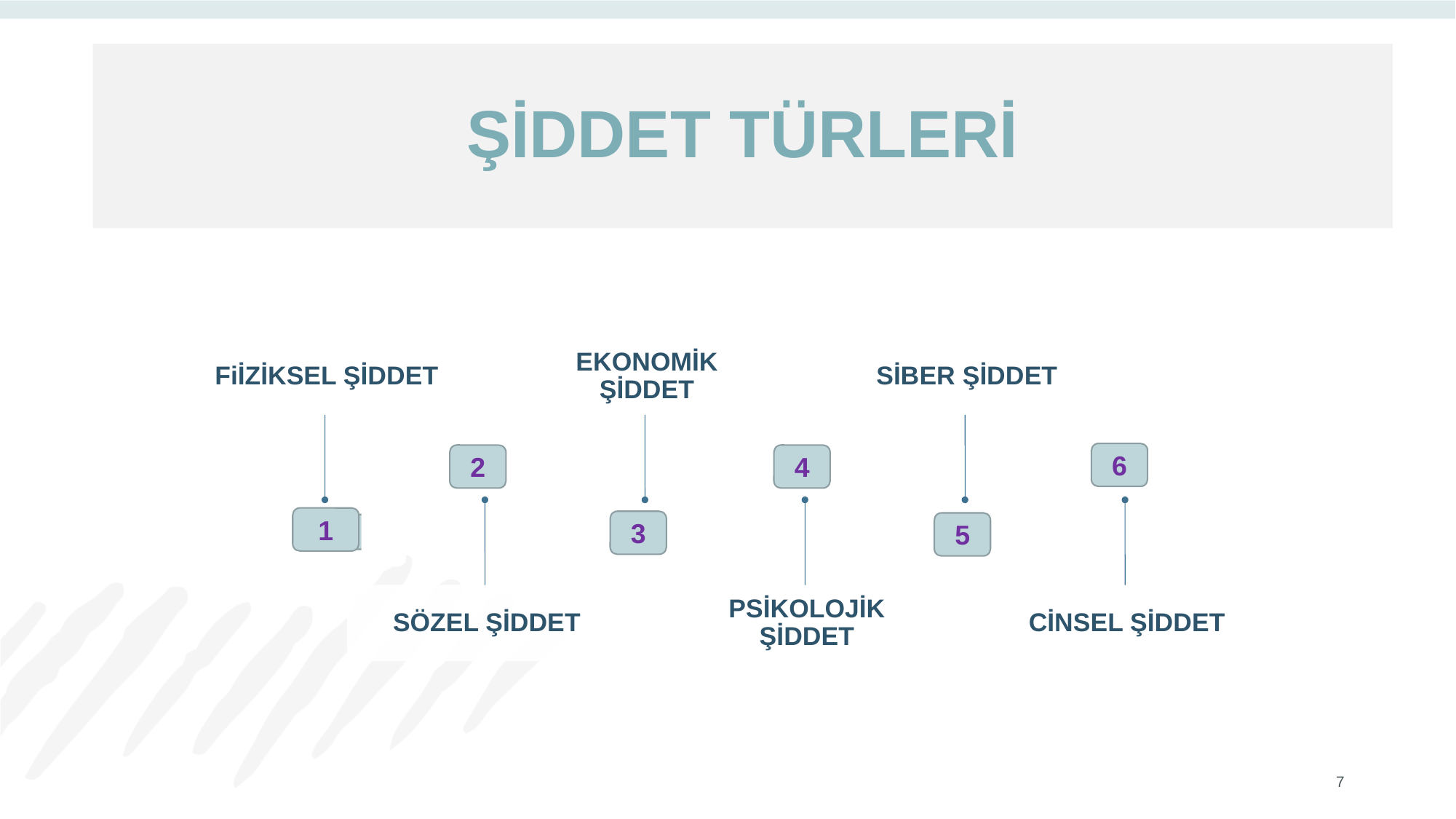

# ŞİDDET TÜRLERİ

FiİZİKSEL ŞİDDET
2
SÖZEL ŞİDDET
3
EKONOMİK ŞİDDET
4
PSİKOLOJİK ŞİDDET
5
SİBER ŞİDDET
6
CİNSEL ŞİDDET
6
2
4

1
3
5

7